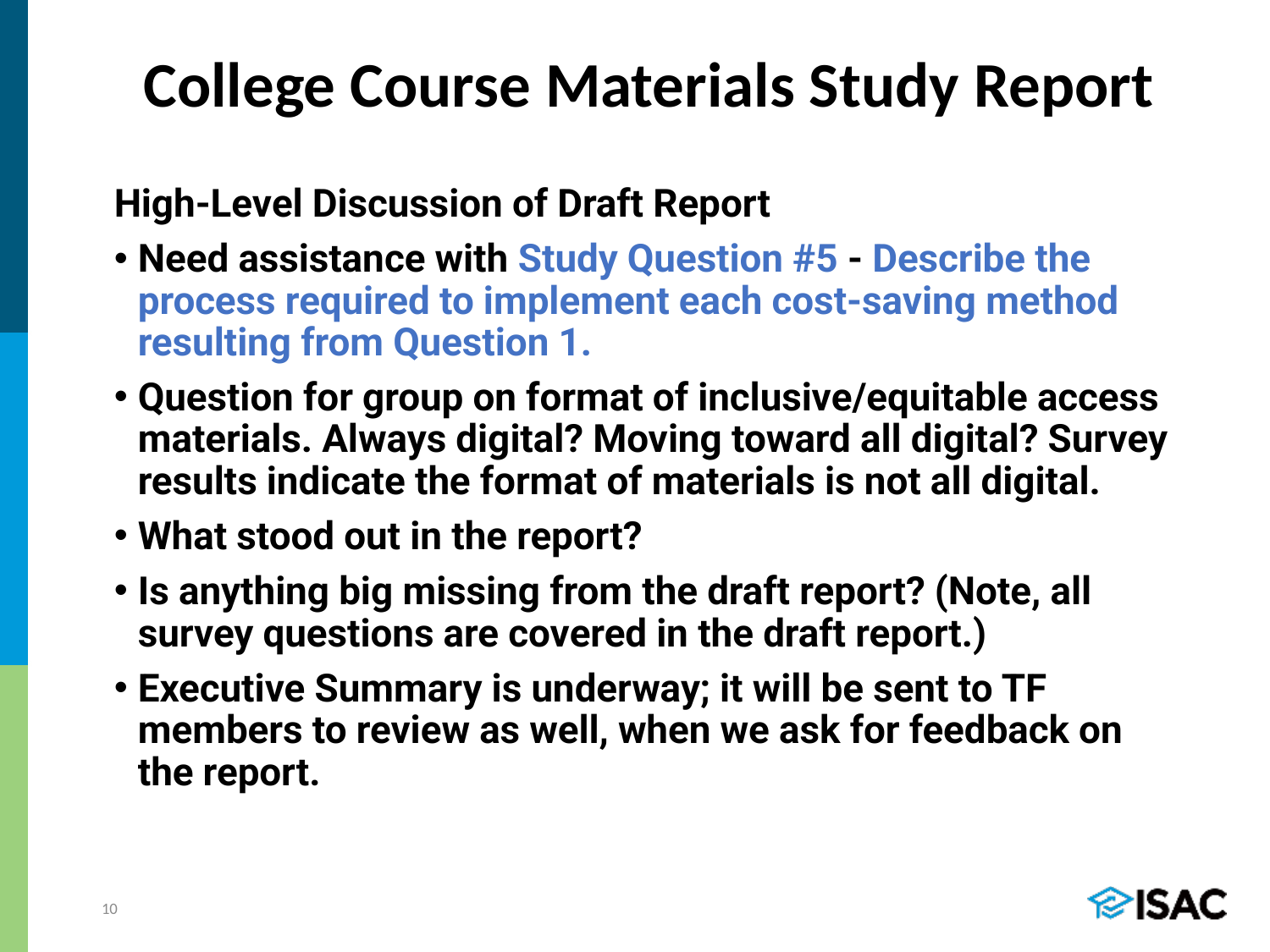

# College Course Materials Study Report

High-Level Discussion of Draft Report
Need assistance with Study Question #5 - Describe the process required to implement each cost-saving method resulting from Question 1.
Question for group on format of inclusive/equitable access materials. Always digital? Moving toward all digital? Survey results indicate the format of materials is not all digital.
What stood out in the report?
Is anything big missing from the draft report? (Note, all survey questions are covered in the draft report.)
Executive Summary is underway; it will be sent to TF members to review as well, when we ask for feedback on the report.

10